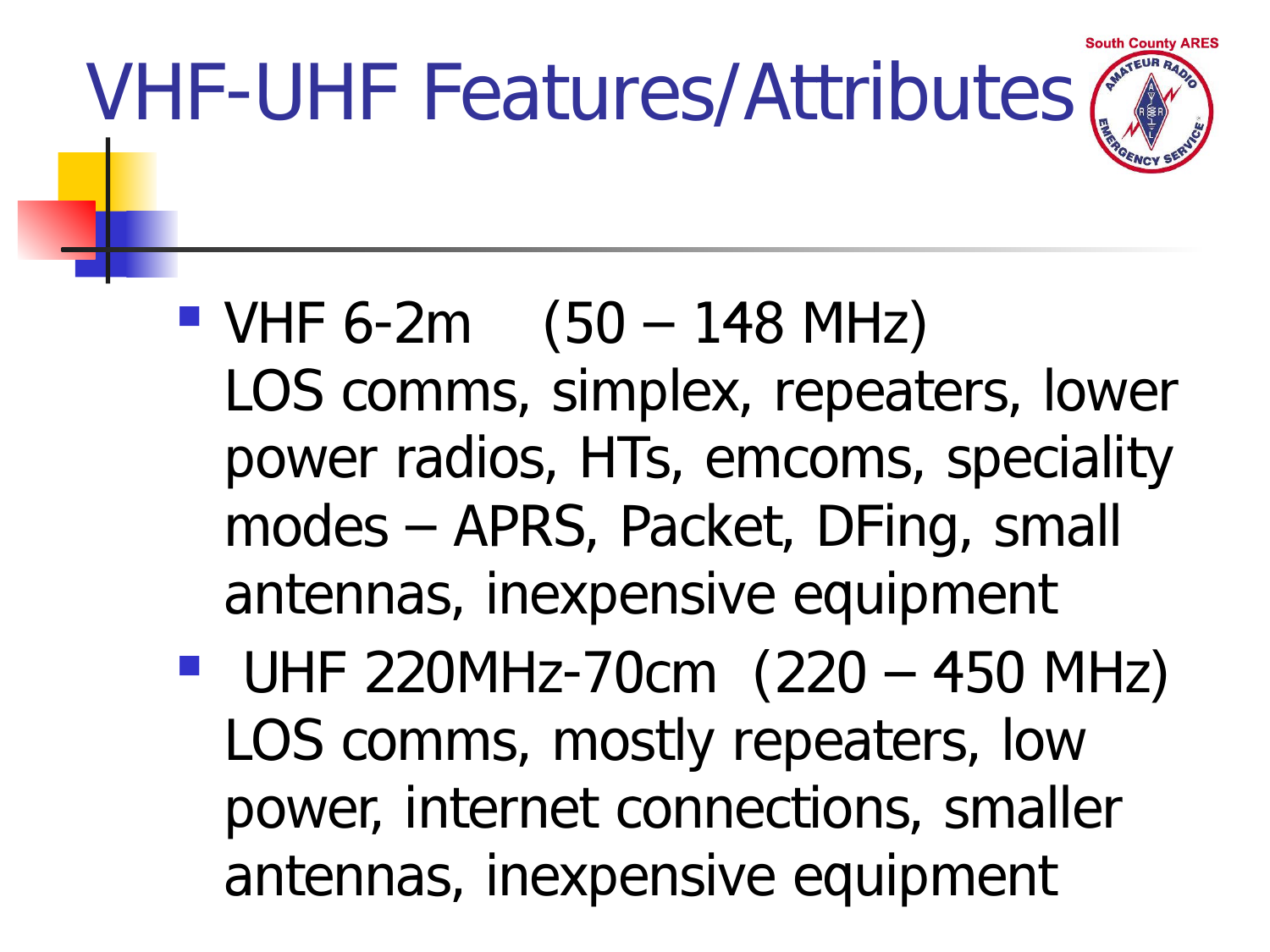

# VHF-UHF Features/Attributes
VHF 6-2m    (50 – 148 MHz)
LOS comms, simplex, repeaters, lower power radios, HTs, emcoms, speciality modes – APRS, Packet, DFing, small antennas, inexpensive equipment
 UHF 220MHz-70cm  (220 – 450 MHz)
LOS comms, mostly repeaters, low power, internet connections, smaller antennas, inexpensive equipment